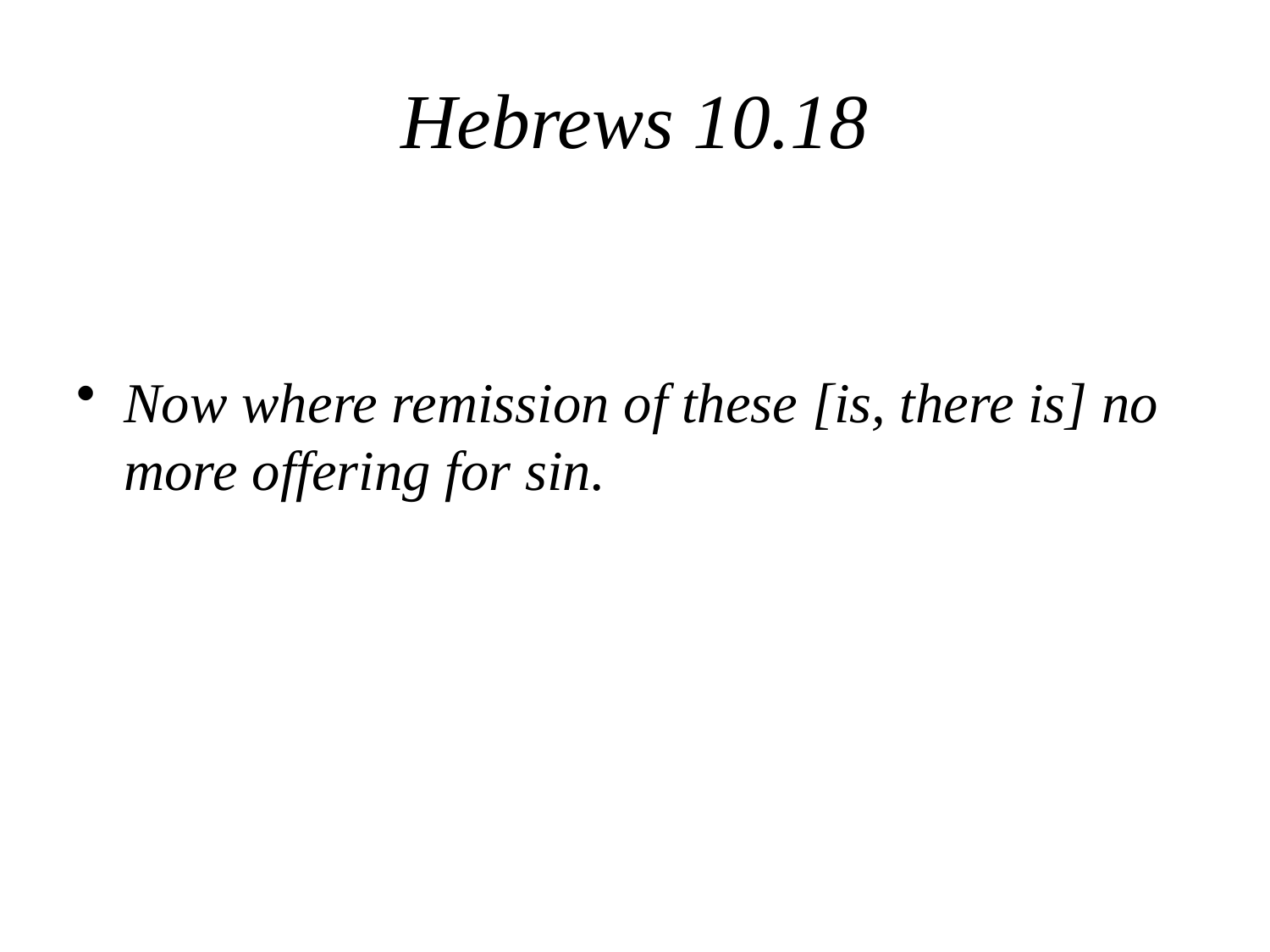

# Hebrews 10.18
Now where remission of these [is, there is] no more offering for sin.